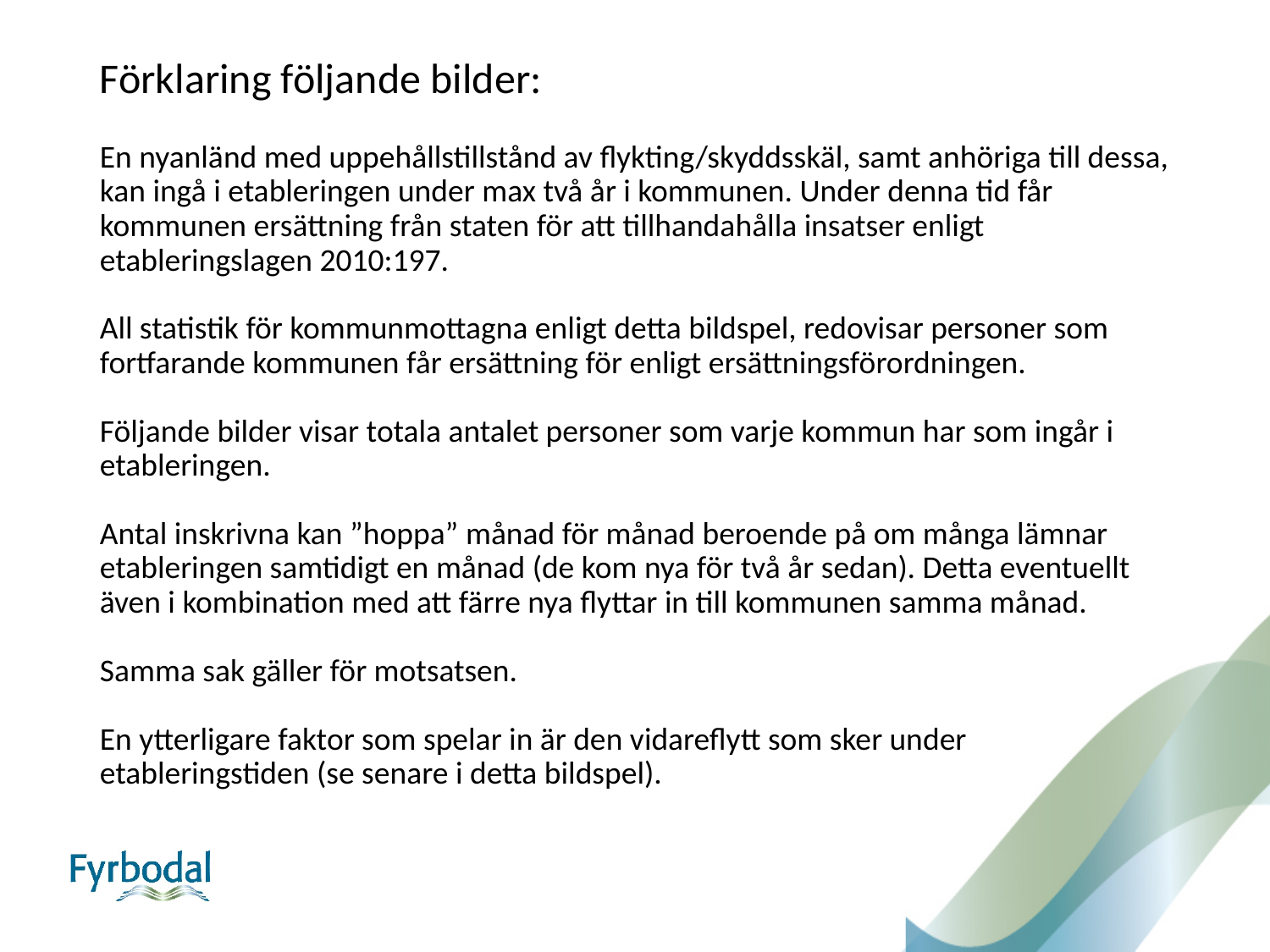

# Förklaring följande bilder: En nyanländ med uppehållstillstånd av flykting/skyddsskäl, samt anhöriga till dessa, kan ingå i etableringen under max två år i kommunen. Under denna tid får kommunen ersättning från staten för att tillhandahålla insatser enligt etableringslagen 2010:197. All statistik för kommunmottagna enligt detta bildspel, redovisar personer som fortfarande kommunen får ersättning för enligt ersättningsförordningen. Följande bilder visar totala antalet personer som varje kommun har som ingår i etableringen. Antal inskrivna kan ”hoppa” månad för månad beroende på om många lämnar etableringen samtidigt en månad (de kom nya för två år sedan). Detta eventuellt även i kombination med att färre nya flyttar in till kommunen samma månad. Samma sak gäller för motsatsen. En ytterligare faktor som spelar in är den vidareflytt som sker under etableringstiden (se senare i detta bildspel).